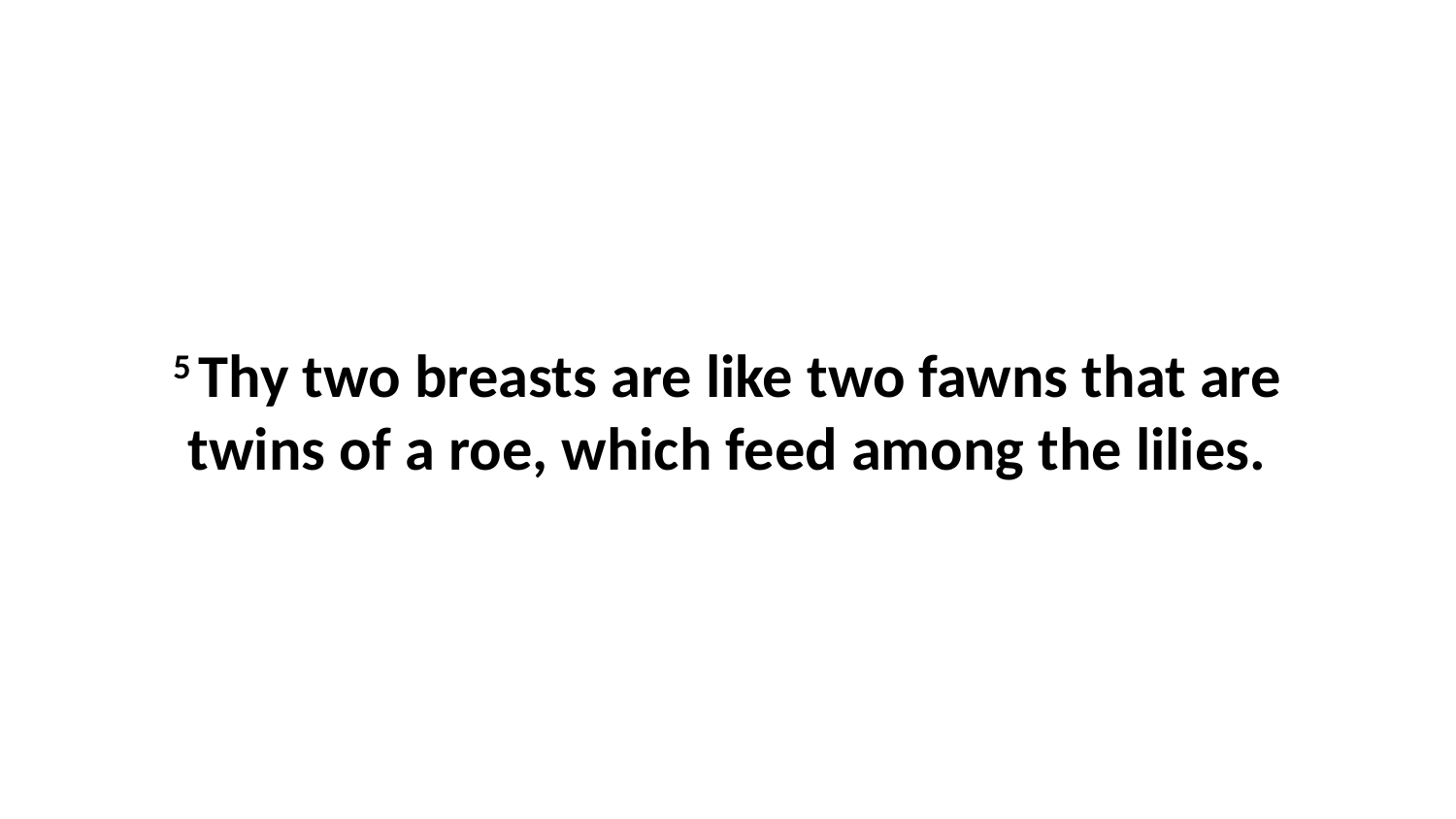

5 Thy two breasts are like two fawns that are twins of a roe, which feed among the lilies.